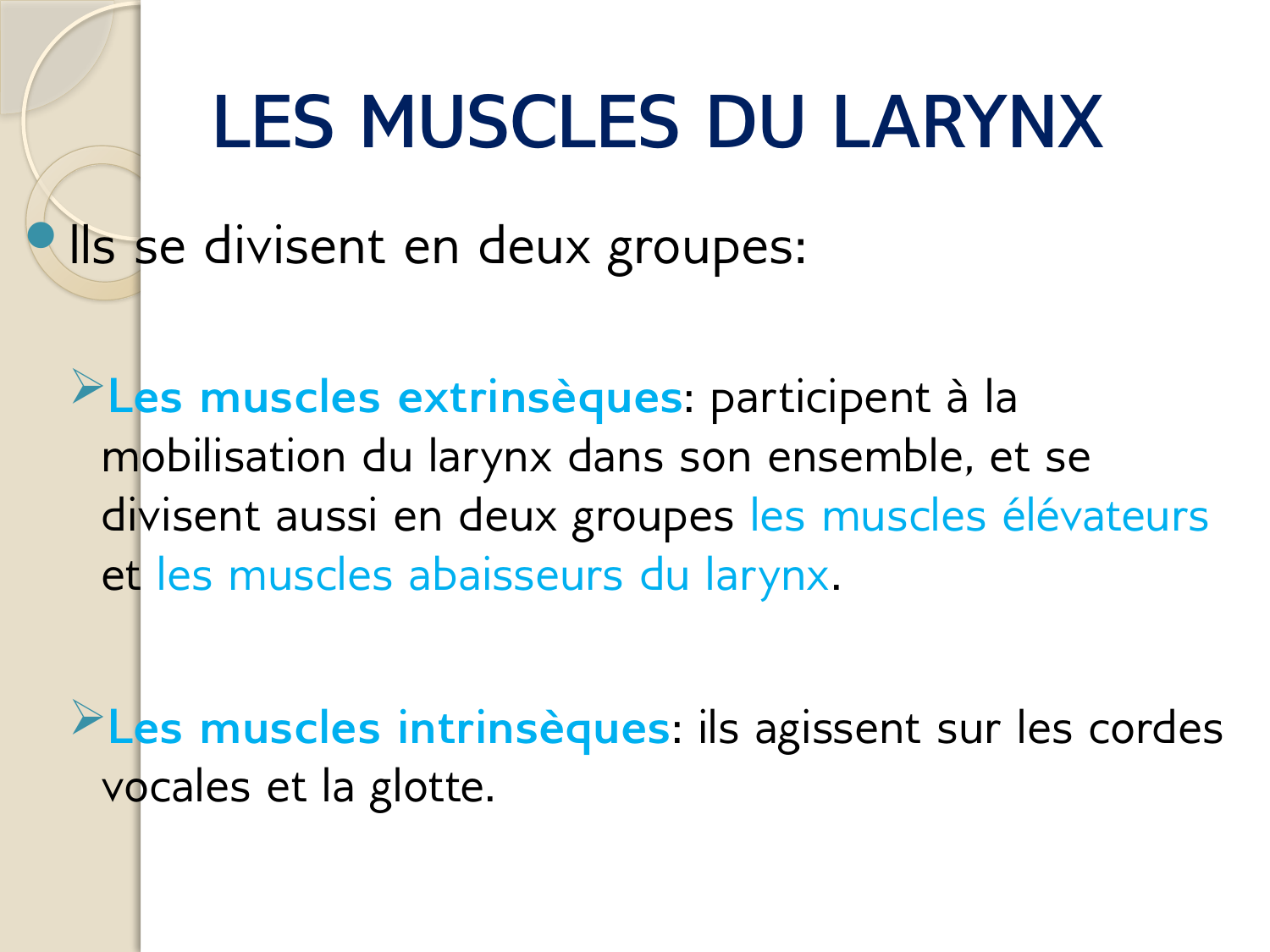

# LES MUSCLES DU LARYNX
Ils se divisent en deux groupes:

Les muscles extrinsèques: participent à la mobilisation du larynx dans son ensemble, et se divisent aussi en deux groupes les muscles élévateurs et les muscles abaisseurs du larynx.

Les muscles intrinsèques: ils agissent sur les cordes vocales et la glotte.